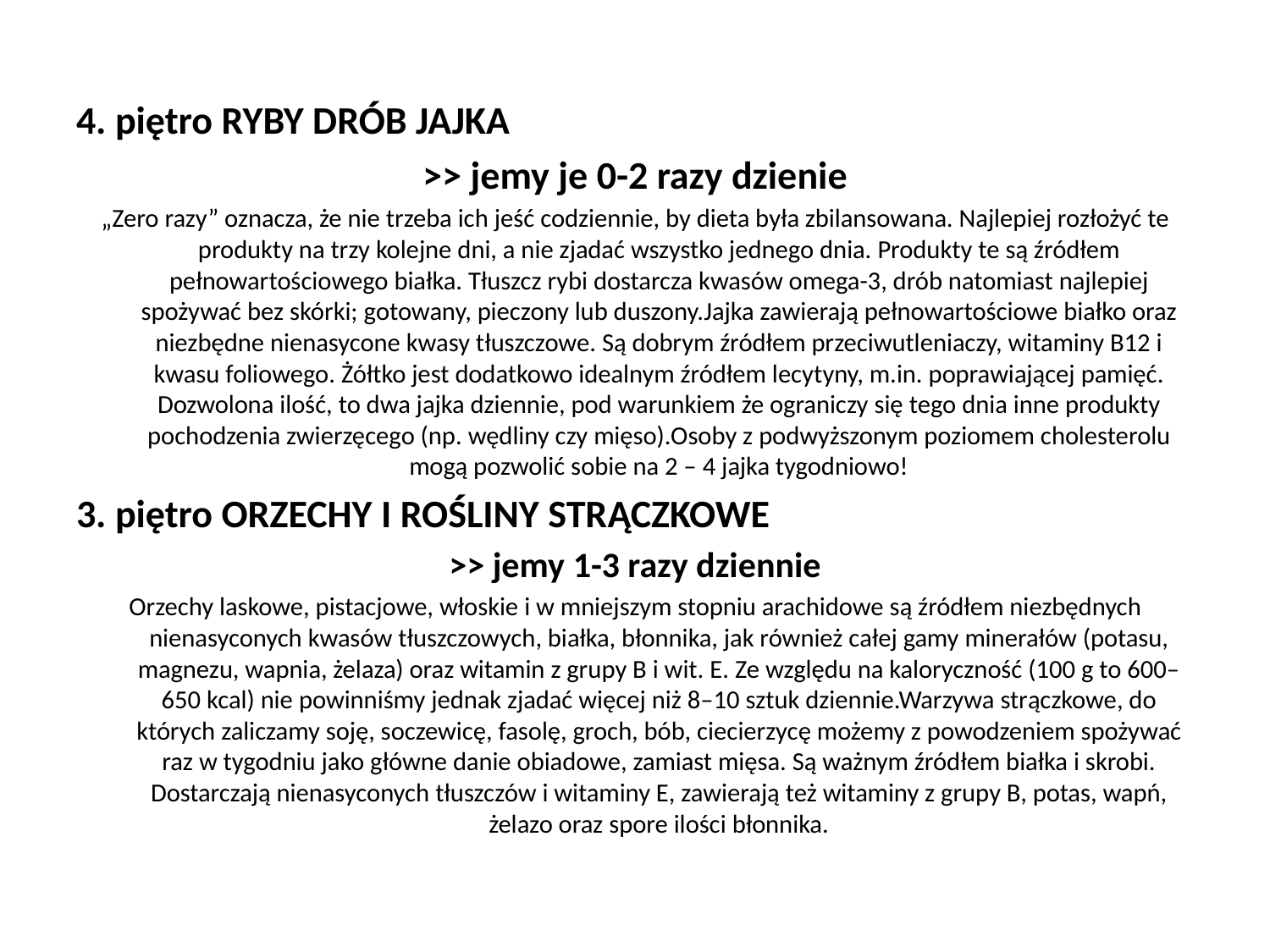

#
4. piętro RYBY DRÓB JAJKA
>> jemy je 0-2 razy dzienie
„Zero razy” oznacza, że nie trzeba ich jeść codziennie, by dieta była zbilansowana. Najlepiej rozłożyć te produkty na trzy kolejne dni, a nie zjadać wszystko jednego dnia. Produkty te są źródłem pełnowartościowego białka. Tłuszcz rybi dostarcza kwasów omega-3, drób natomiast najlepiej spożywać bez skórki; gotowany, pieczony lub duszony.Jajka zawierają pełnowartościowe białko oraz niezbędne nienasycone kwasy tłuszczowe. Są dobrym źródłem przeciwutleniaczy, witaminy B12 i kwasu foliowego. Żółtko jest dodatkowo idealnym źródłem lecytyny, m.in. poprawiającej pamięć. Dozwolona ilość, to dwa jajka dziennie, pod warunkiem że ograniczy się tego dnia inne produkty pochodzenia zwierzęcego (np. wędliny czy mięso).Osoby z podwyższonym poziomem cholesterolu mogą pozwolić sobie na 2 – 4 jajka tygodniowo!
3. piętro ORZECHY I ROŚLINY STRĄCZKOWE
>> jemy 1-3 razy dziennie
Orzechy laskowe, pistacjowe, włoskie i w mniejszym stopniu arachidowe są źródłem niezbędnych nienasyconych kwasów tłuszczowych, białka, błonnika, jak również całej gamy minerałów (potasu, magnezu, wapnia, żelaza) oraz witamin z grupy B i wit. E. Ze względu na kaloryczność (100 g to 600–650 kcal) nie powinniśmy jednak zjadać więcej niż 8–10 sztuk dziennie.Warzywa strączkowe, do których zaliczamy soję, soczewicę, fasolę, groch, bób, ciecierzycę możemy z powodzeniem spożywać raz w tygodniu jako główne danie obiadowe, zamiast mięsa. Są ważnym źródłem białka i skrobi. Dostarczają nienasyconych tłuszczów i witaminy E, zawierają też witaminy z grupy B, potas, wapń, żelazo oraz spore ilości błonnika.